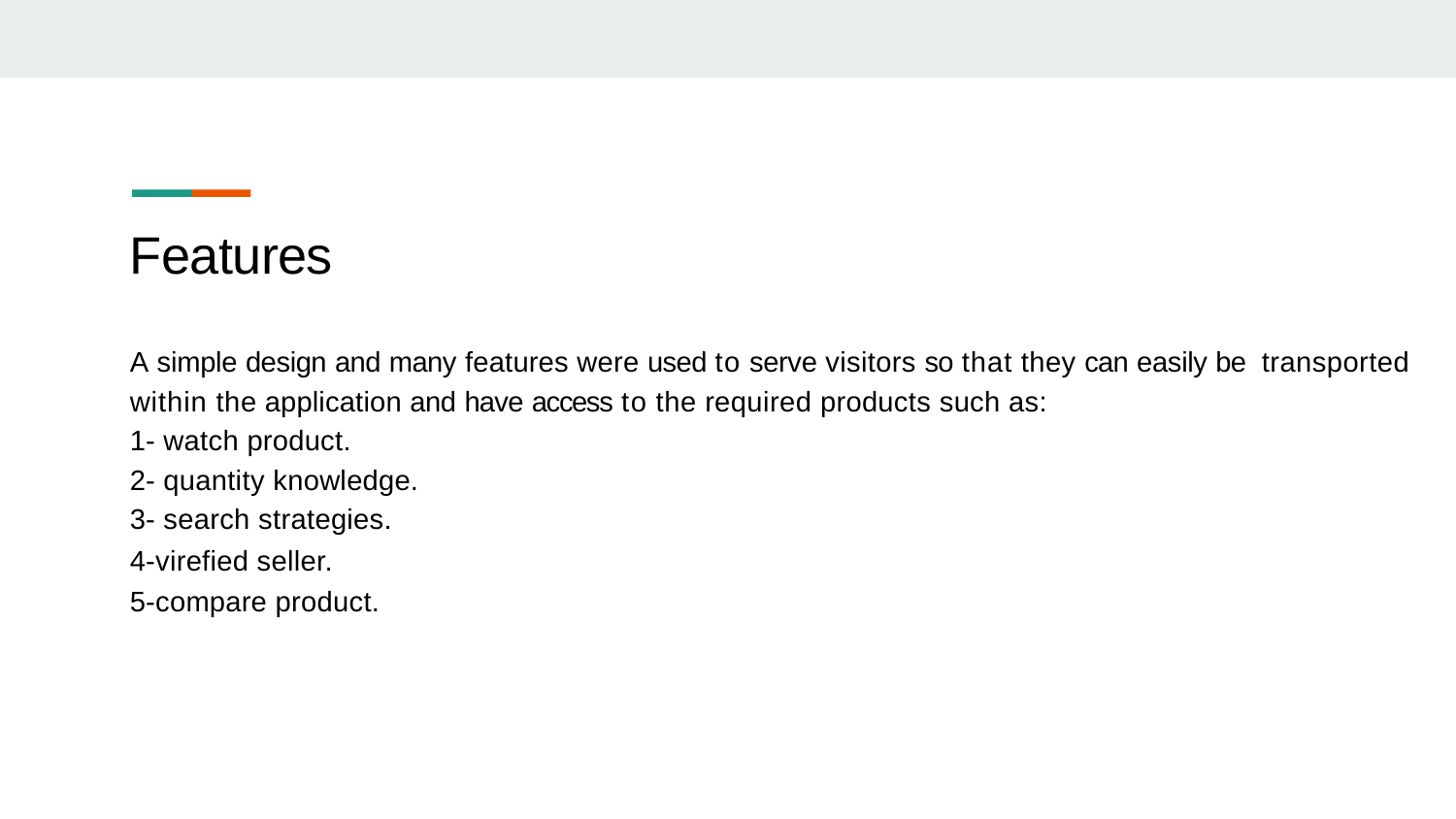

Features
A simple design and many features were used to serve visitors so that they can easily be  transported within the application and have access to the required products such as:
1- watch product.
2- quantity knowledge.
3- search strategies.
4-virefied seller.
5-compare product.